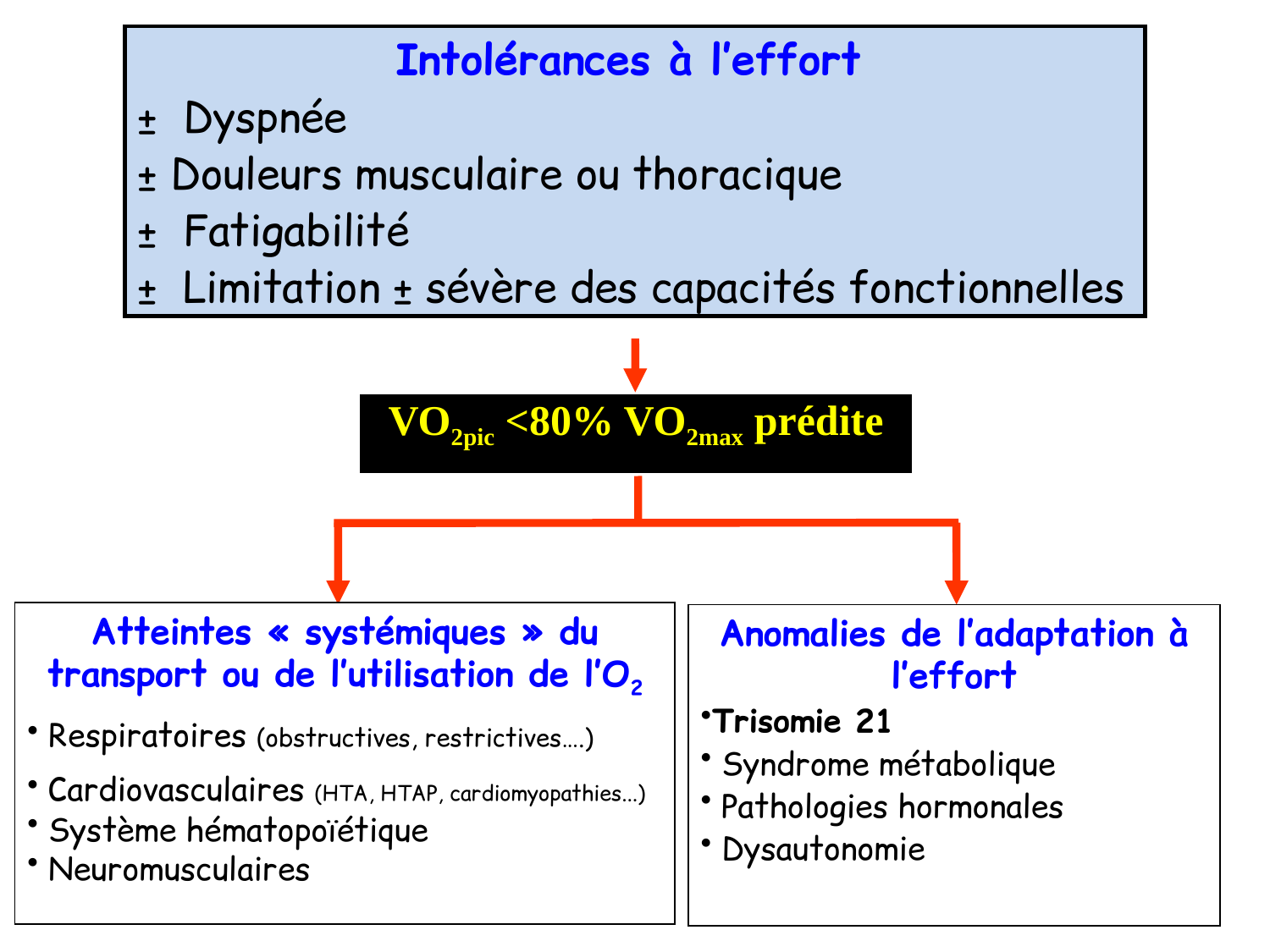

Intolérances à l’effort
±  Dyspnée
± Douleurs musculaire ou thoracique
±  Fatigabilité
±  Limitation ± sévère des capacités fonctionnelles

VO2pic <80% VO2max prédite

Atteintes « systémiques » du transport ou de l’utilisation de l’O2
 Respiratoires (obstructives, restrictives….)
 Cardiovasculaires (HTA, HTAP, cardiomyopathies...)
 Système hématopoïétique
 Neuromusculaires
Anomalies de l’adaptation à l’effort
Trisomie 21
 Syndrome métabolique
 Pathologies hormonales
 Dysautonomie